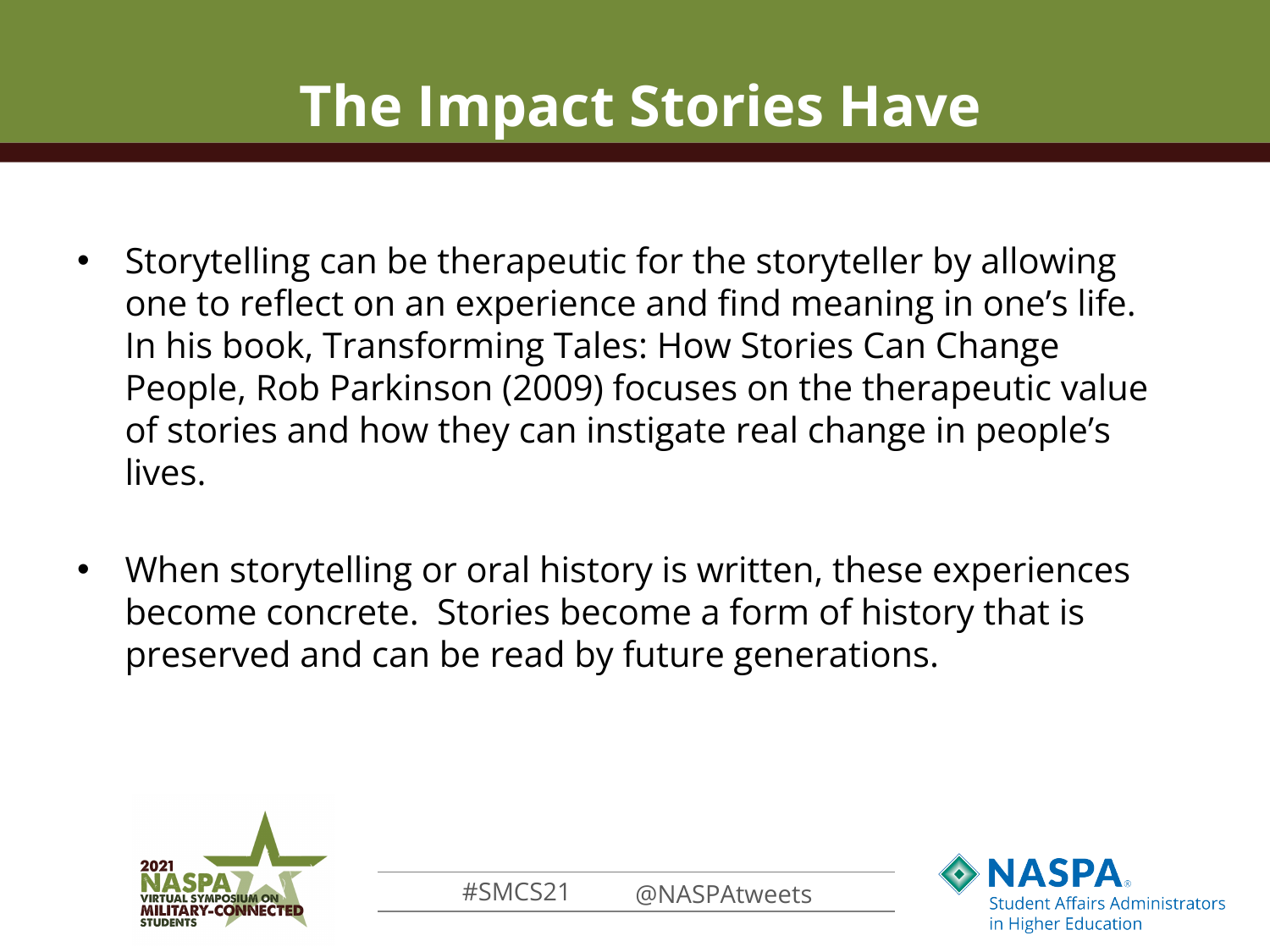

# The Impact Stories Have

Storytelling can be therapeutic for the storyteller by allowing one to reflect on an experience and find meaning in one’s life.  In his book, Transforming Tales: How Stories Can Change People, Rob Parkinson (2009) focuses on the therapeutic value of stories and how they can instigate real change in people’s lives.

When storytelling or oral history is written, these experiences become concrete.  Stories become a form of history that is preserved and can be read by future generations.